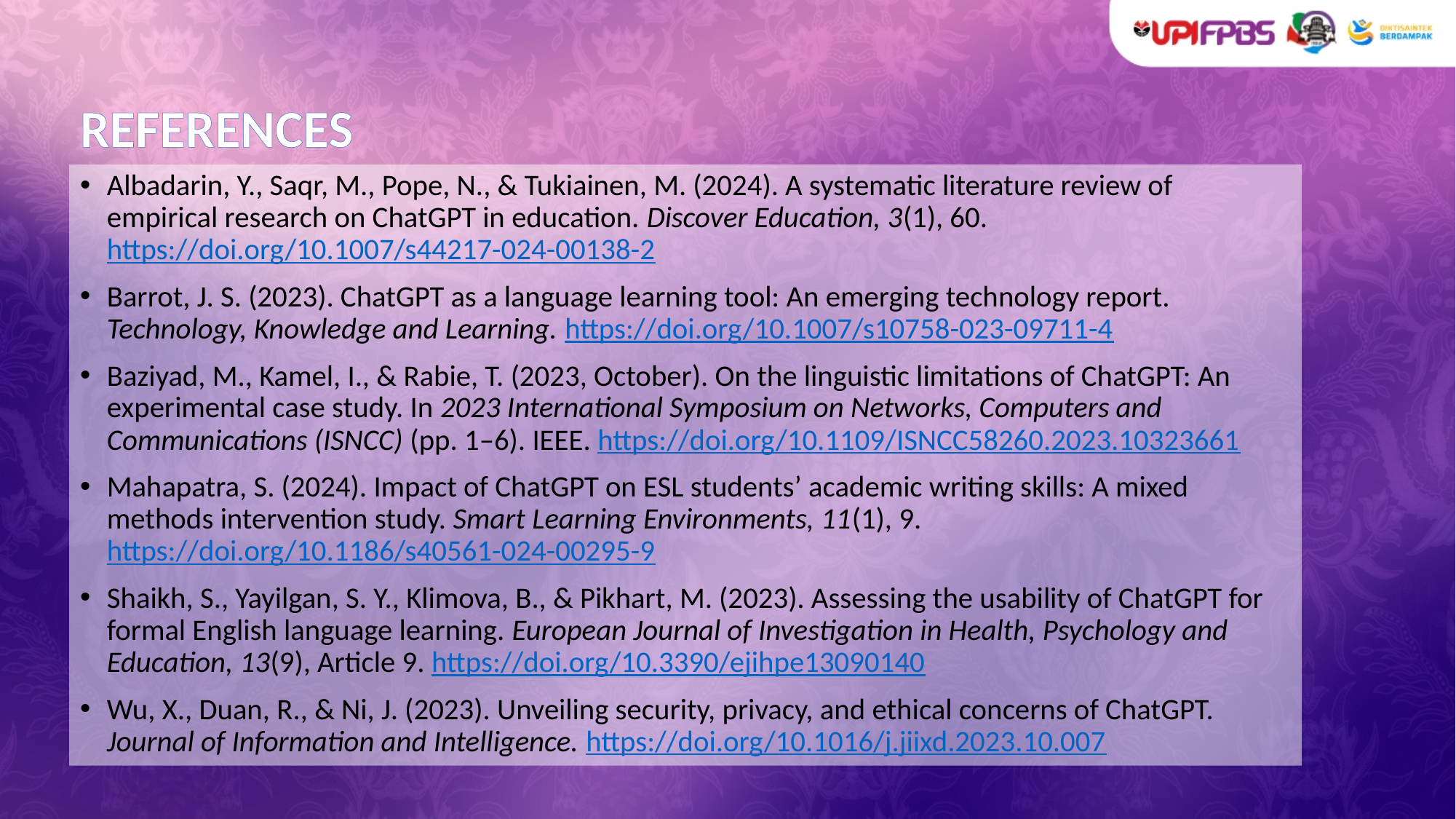

# REFERENCES
Albadarin, Y., Saqr, M., Pope, N., & Tukiainen, M. (2024). A systematic literature review of empirical research on ChatGPT in education. Discover Education, 3(1), 60. https://doi.org/10.1007/s44217-024-00138-2
Barrot, J. S. (2023). ChatGPT as a language learning tool: An emerging technology report. Technology, Knowledge and Learning. https://doi.org/10.1007/s10758-023-09711-4
Baziyad, M., Kamel, I., & Rabie, T. (2023, October). On the linguistic limitations of ChatGPT: An experimental case study. In 2023 International Symposium on Networks, Computers and Communications (ISNCC) (pp. 1–6). IEEE. https://doi.org/10.1109/ISNCC58260.2023.10323661
Mahapatra, S. (2024). Impact of ChatGPT on ESL students’ academic writing skills: A mixed methods intervention study. Smart Learning Environments, 11(1), 9. https://doi.org/10.1186/s40561-024-00295-9
Shaikh, S., Yayilgan, S. Y., Klimova, B., & Pikhart, M. (2023). Assessing the usability of ChatGPT for formal English language learning. European Journal of Investigation in Health, Psychology and Education, 13(9), Article 9. https://doi.org/10.3390/ejihpe13090140
Wu, X., Duan, R., & Ni, J. (2023). Unveiling security, privacy, and ethical concerns of ChatGPT. Journal of Information and Intelligence. https://doi.org/10.1016/j.jiixd.2023.10.007